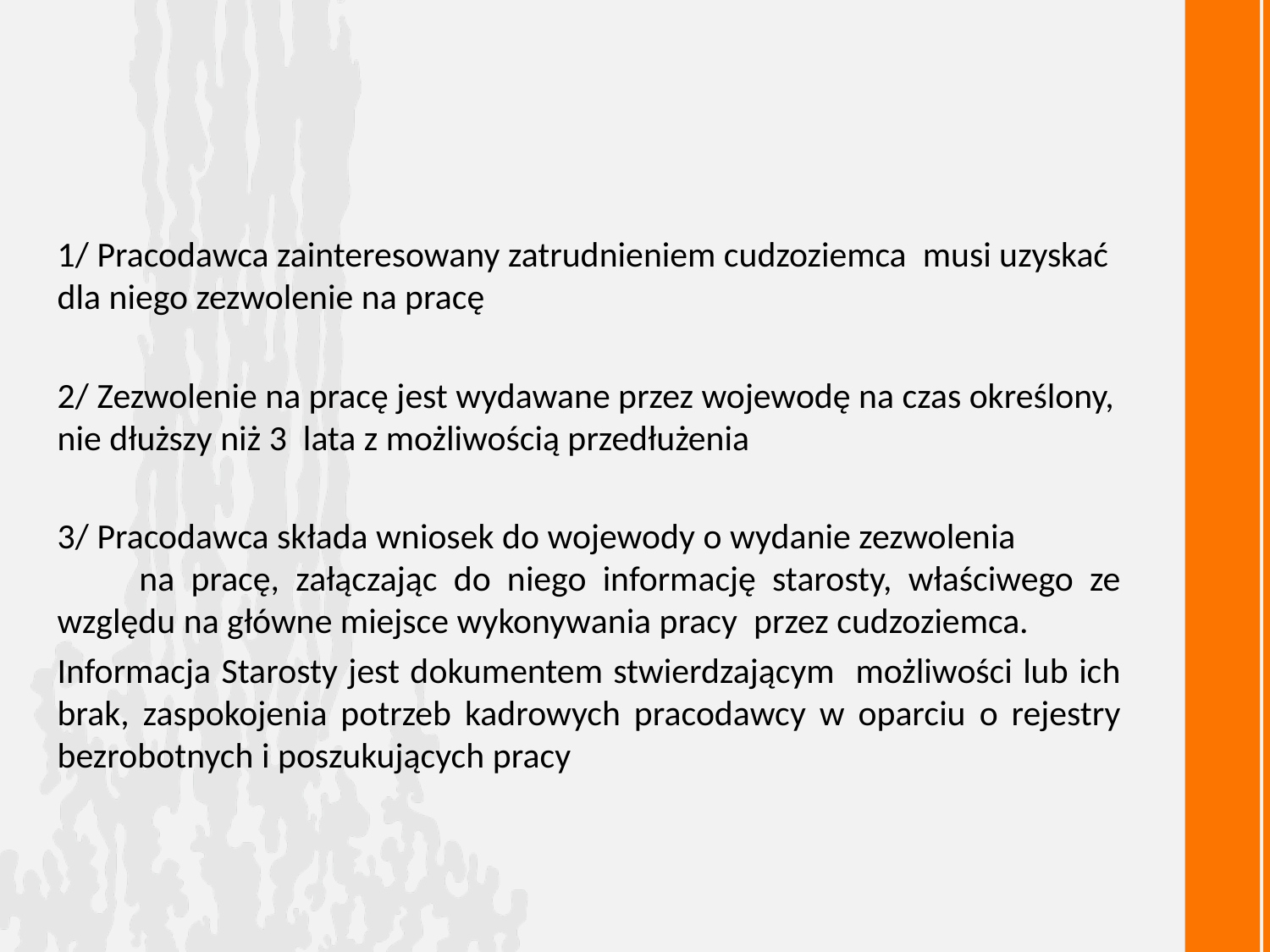

1/ Pracodawca zainteresowany zatrudnieniem cudzoziemca  musi uzyskać dla niego zezwolenie na pracę

2/ Zezwolenie na pracę jest wydawane przez wojewodę na czas określony, nie dłuższy niż 3  lata z możliwością przedłużenia

3/ Pracodawca składa wniosek do wojewody o wydanie zezwolenia                   na pracę, załączając do niego informację starosty, właściwego ze względu na główne miejsce wykonywania pracy  przez cudzoziemca.
Informacja Starosty jest dokumentem stwierdzającym  możliwości lub ich brak, zaspokojenia potrzeb kadrowych pracodawcy w oparciu o rejestry bezrobotnych i poszukujących pracy